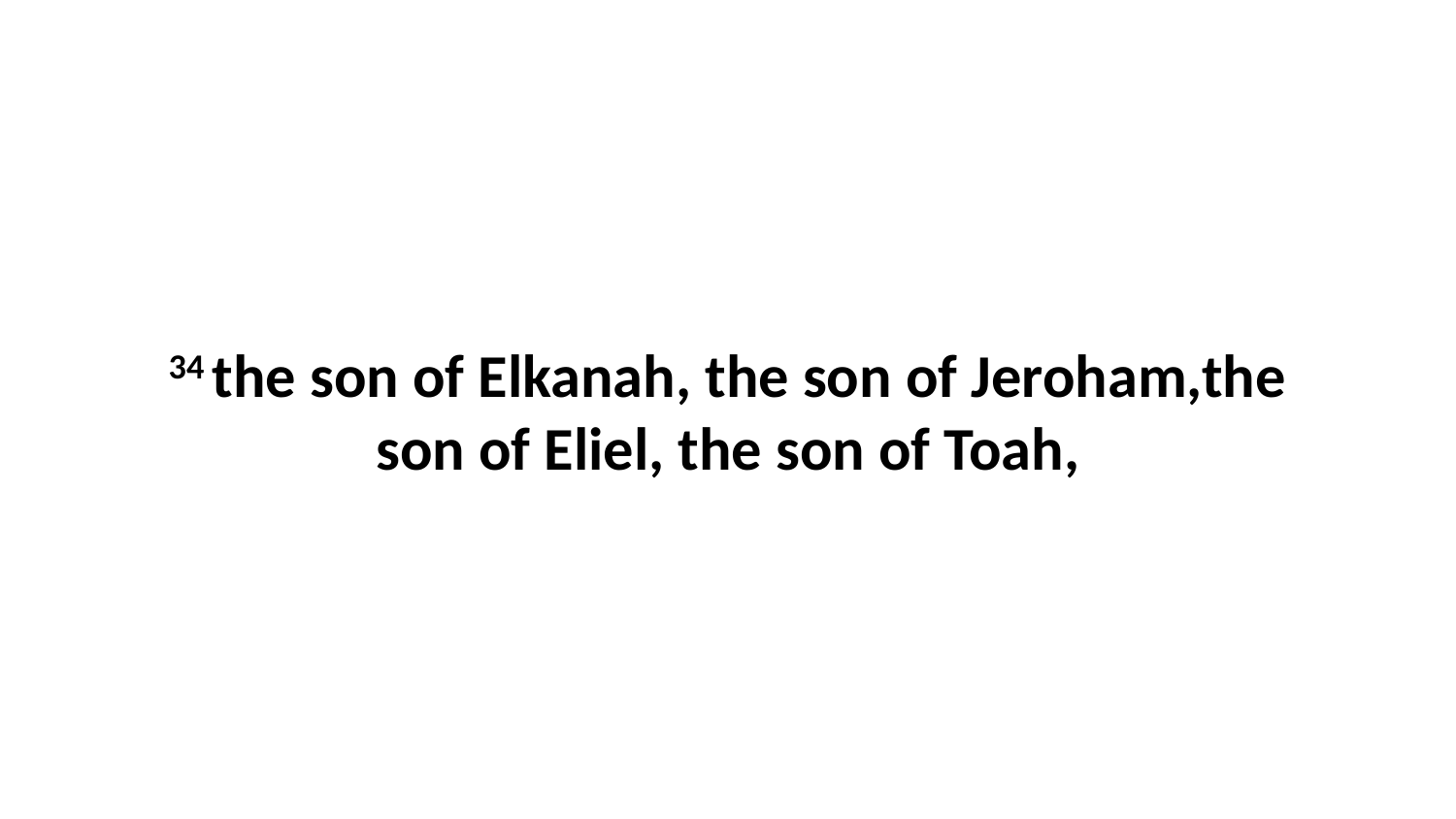

34 the son of Elkanah, the son of Jeroham,the son of Eliel, the son of Toah,